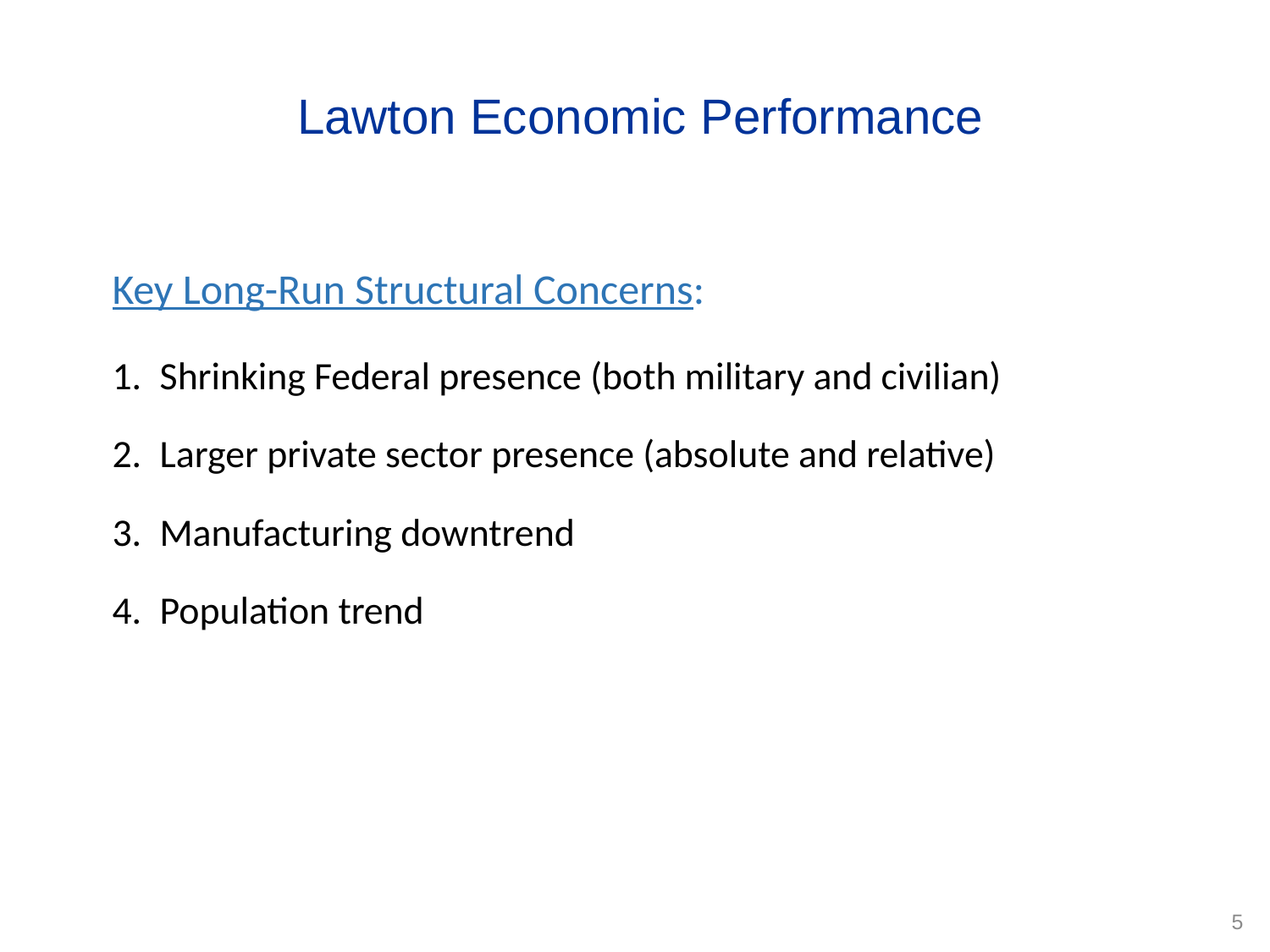

Lawton Economic Performance
Key Long-Run Structural Concerns:

Shrinking Federal presence (both military and civilian)
Larger private sector presence (absolute and relative)
Manufacturing downtrend
Population trend

5